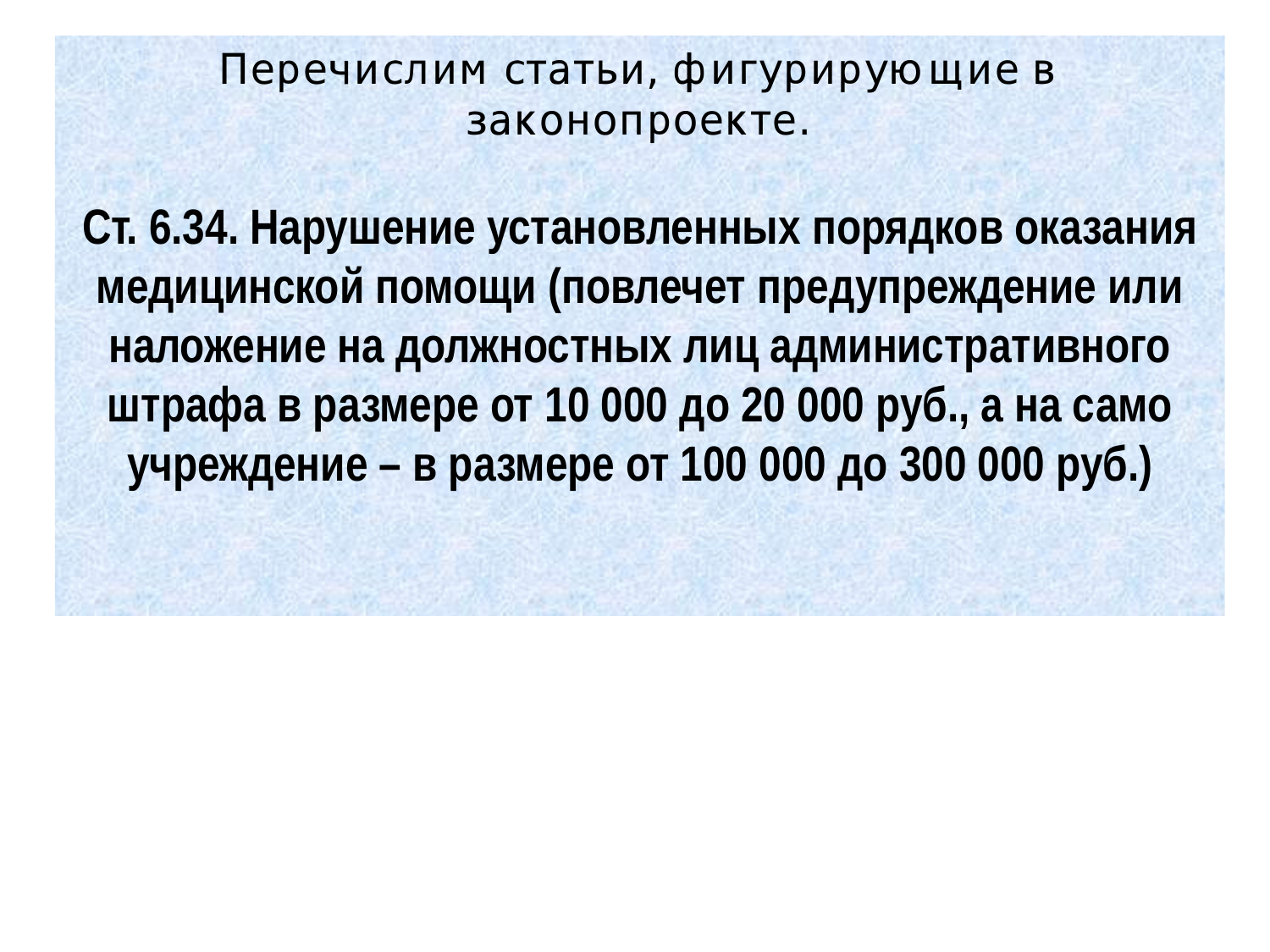

Перечислим статьи, фигурирующие в законопроекте.

Ст. 6.34. Нарушение установленных порядков оказания медицинской помощи (повлечет предупреждение или наложение на должностных лиц административного штрафа в размере от 10 000 до 20 000 руб., а на само учреждение – в размере от 100 000 до 300 000 руб.)